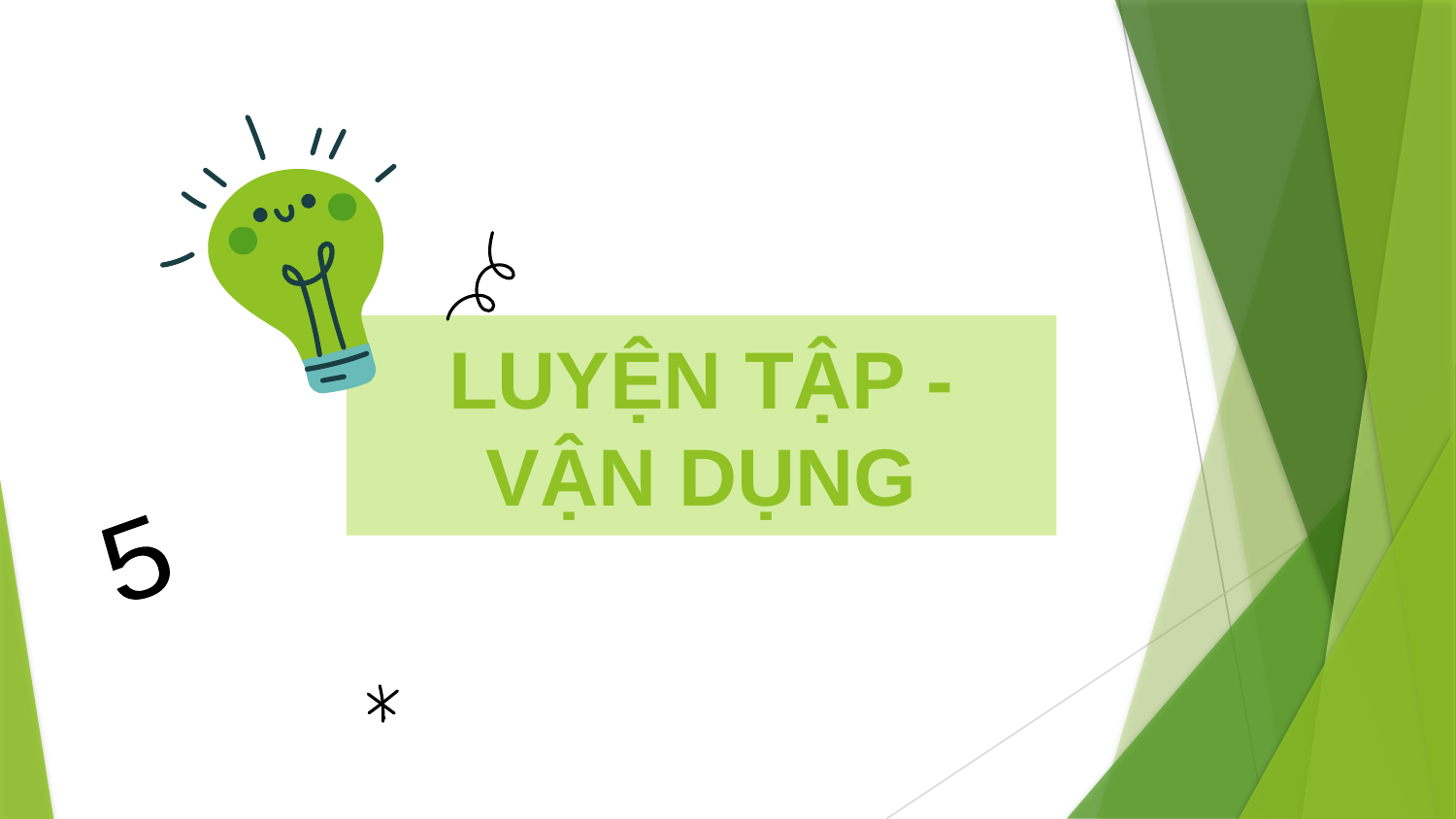

# LUYỆN TẬP - VẬN DỤNG
5